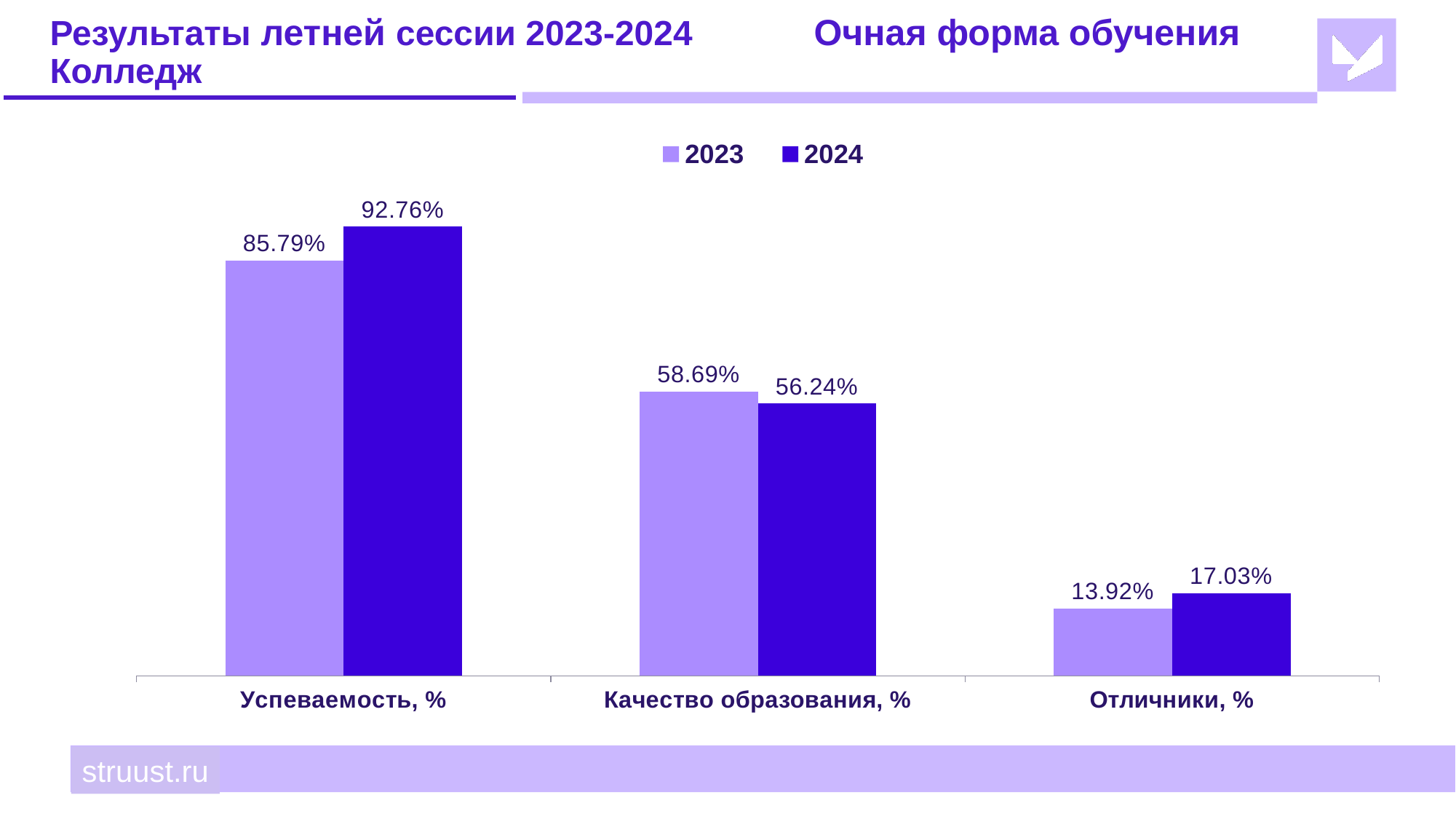

# Результаты летней сессии 2023-2024 		Очная форма обучения Колледж

### Chart

| Category | 2023 | 2024 |
|---|---|---|
| Успеваемость, % | 0.8579 | 0.9276 |
| Качество образования, % | 0.5869 | 0.5624 |
| Отличники, % | 0.1392 | 0.1703 |
struust.ru